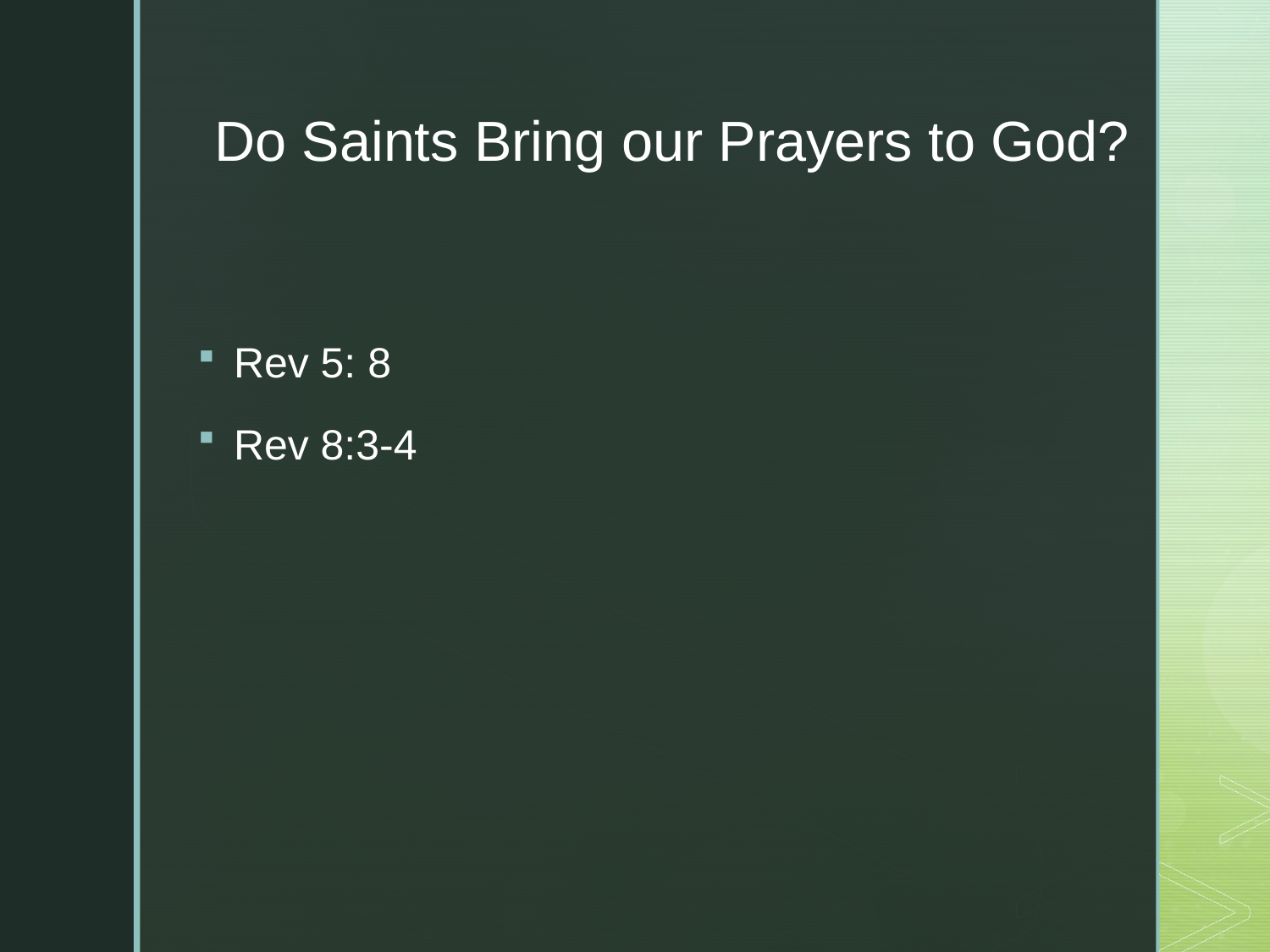

13
# Do Saints Bring our Prayers to God?
Rev 5: 8
Rev 8:3-4